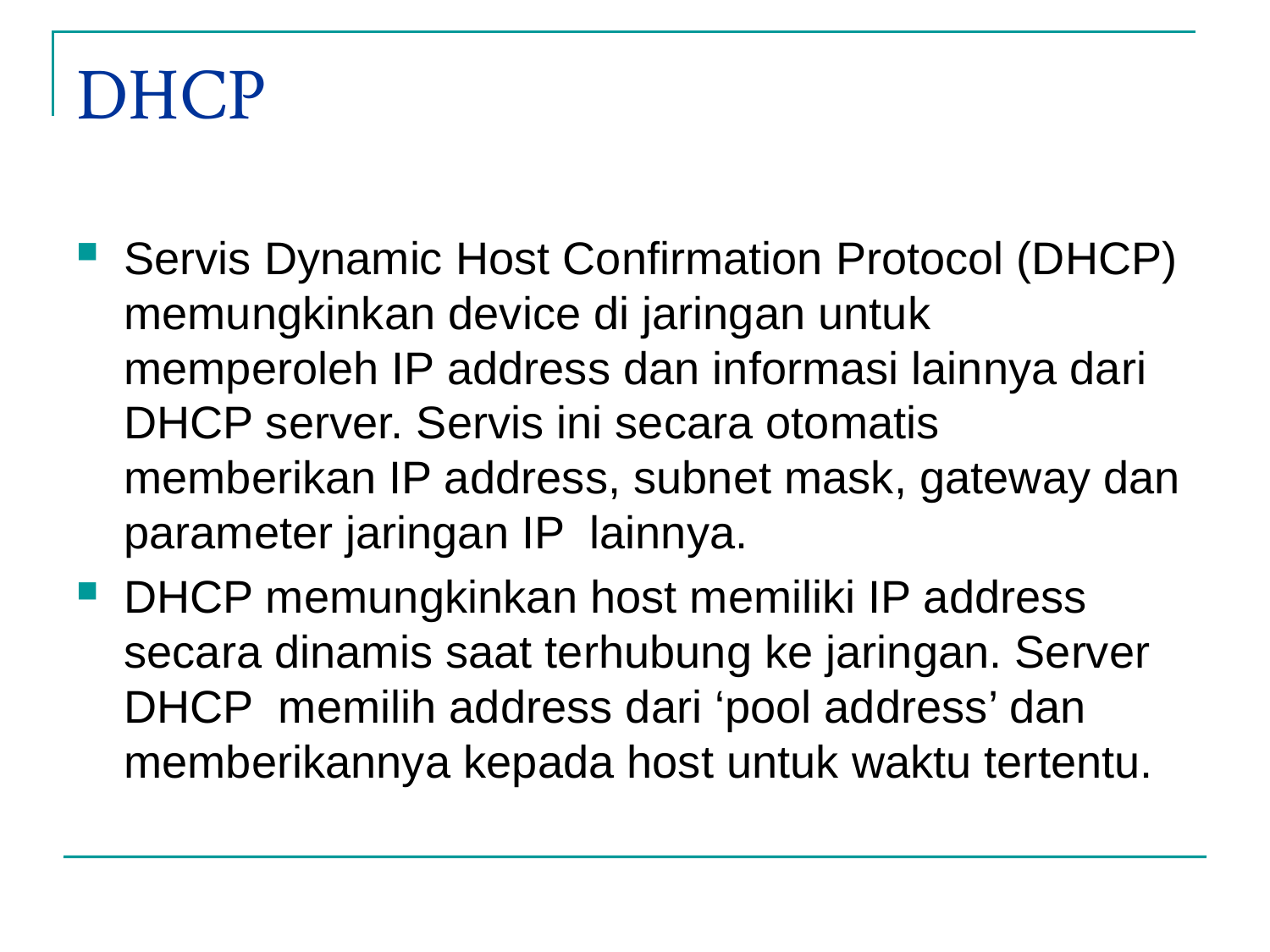

# DHCP
Servis Dynamic Host Confirmation Protocol (DHCP) memungkinkan device di jaringan untuk memperoleh IP address dan informasi lainnya dari DHCP server. Servis ini secara otomatis memberikan IP address, subnet mask, gateway dan parameter jaringan IP  lainnya.
DHCP memungkinkan host memiliki IP address secara dinamis saat terhubung ke jaringan. Server DHCP  memilih address dari ‘pool address’ dan memberikannya kepada host untuk waktu tertentu.